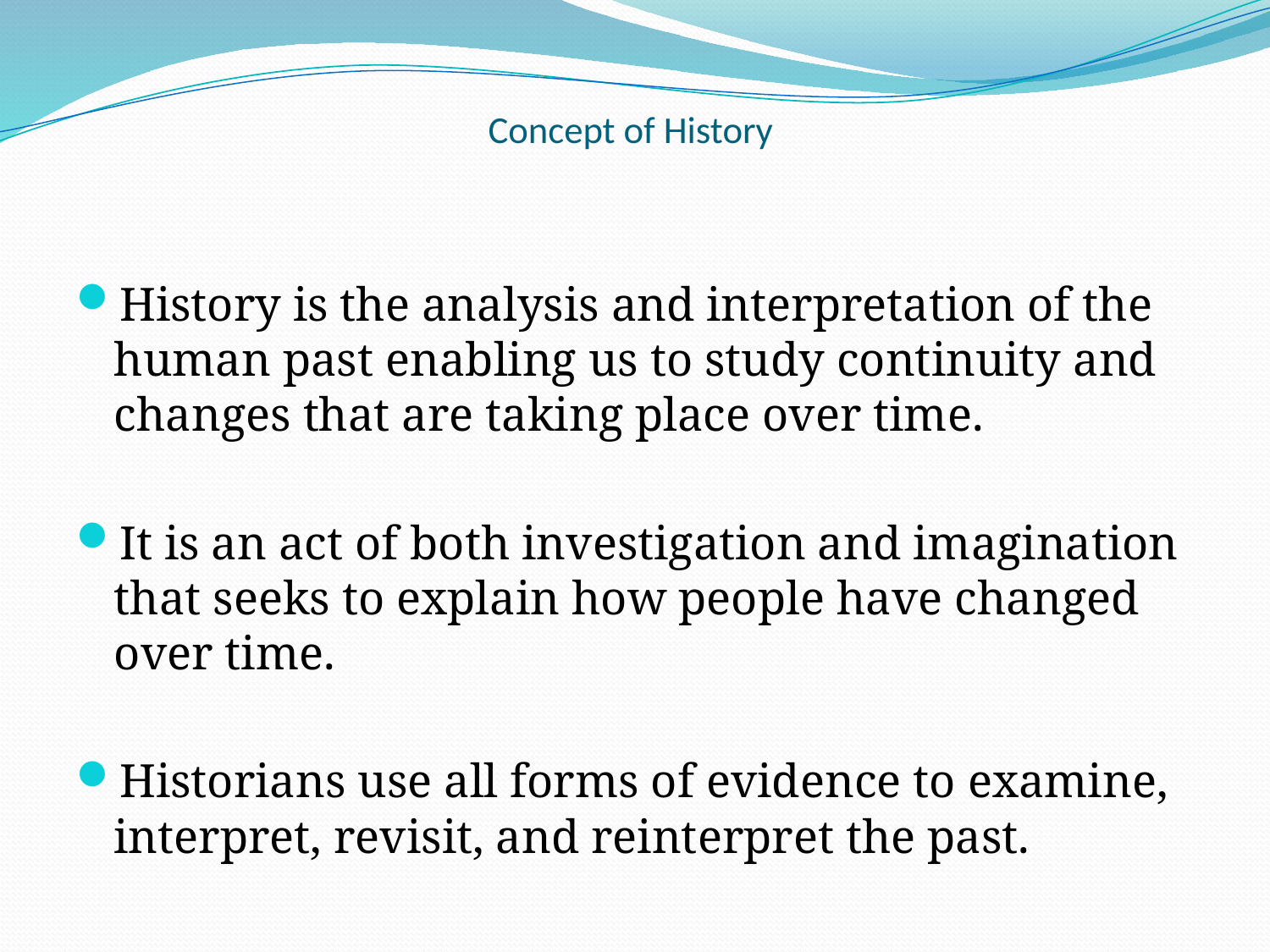

# Concept of History
History is the analysis and interpretation of the human past enabling us to study continuity and changes that are taking place over time.

It is an act of both investigation and imagination that seeks to explain how people have changed over time.

Historians use all forms of evidence to examine, interpret, revisit, and reinterpret the past.